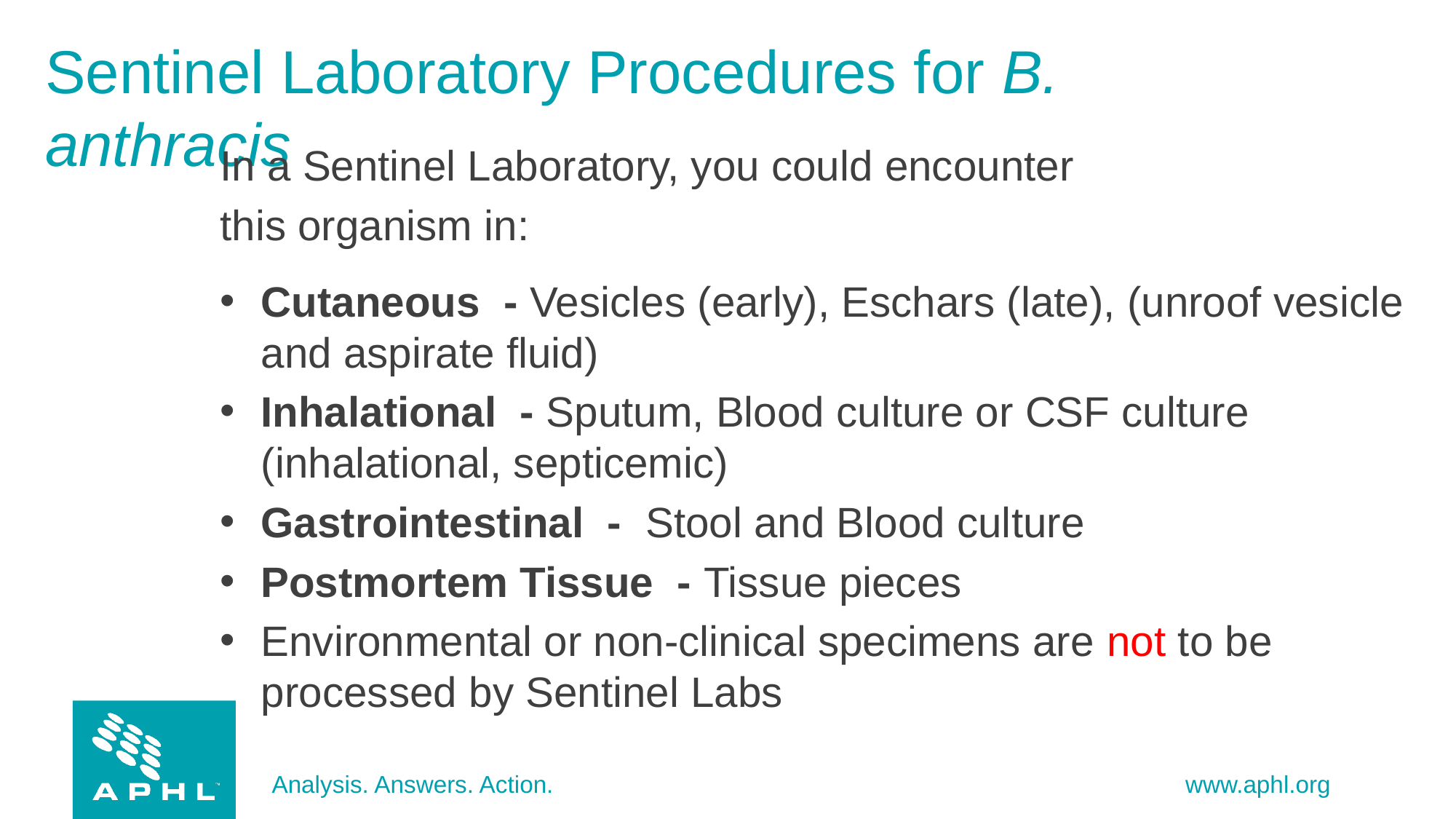

# Sentinel Laboratory Procedures for B. anthracis
In a Sentinel Laboratory, you could encounter
this organism in:

Cutaneous  - Vesicles (early), Eschars (late), (unroof vesicle and aspirate fluid)
Inhalational  - Sputum, Blood culture or CSF culture (inhalational, septicemic)
Gastrointestinal  -  Stool and Blood culture
Postmortem Tissue  - Tissue pieces
Environmental or non-clinical specimens are not to be processed by Sentinel Labs